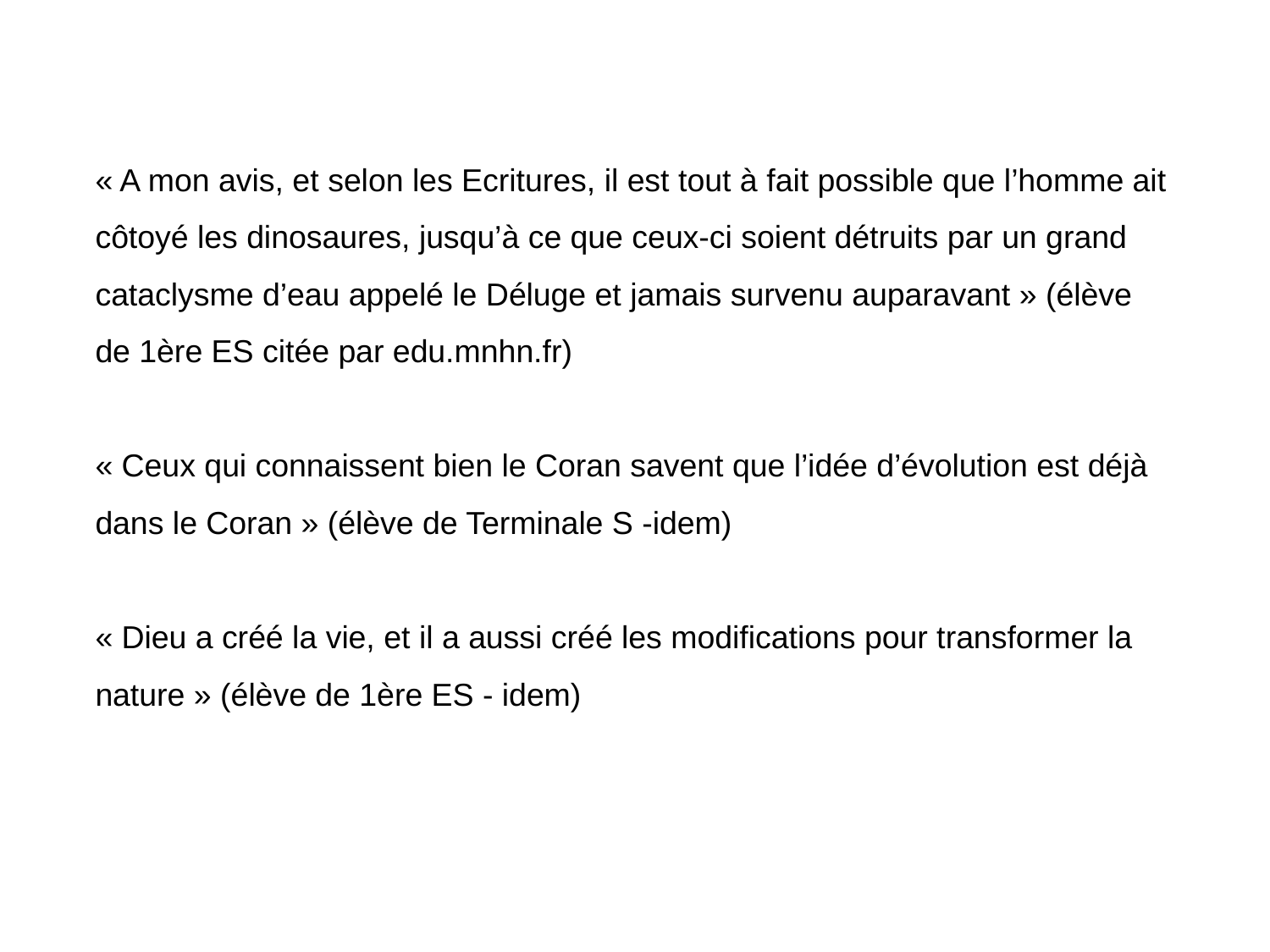

« A mon avis, et selon les Ecritures, il est tout à fait possible que l’homme ait côtoyé les dinosaures, jusqu’à ce que ceux-ci soient détruits par un grand cataclysme d’eau appelé le Déluge et jamais survenu auparavant » (élève de 1ère ES citée par edu.mnhn.fr)
« Ceux qui connaissent bien le Coran savent que l’idée d’évolution est déjà dans le Coran » (élève de Terminale S -idem)
« Dieu a créé la vie, et il a aussi créé les modifications pour transformer la nature » (élève de 1ère ES - idem)